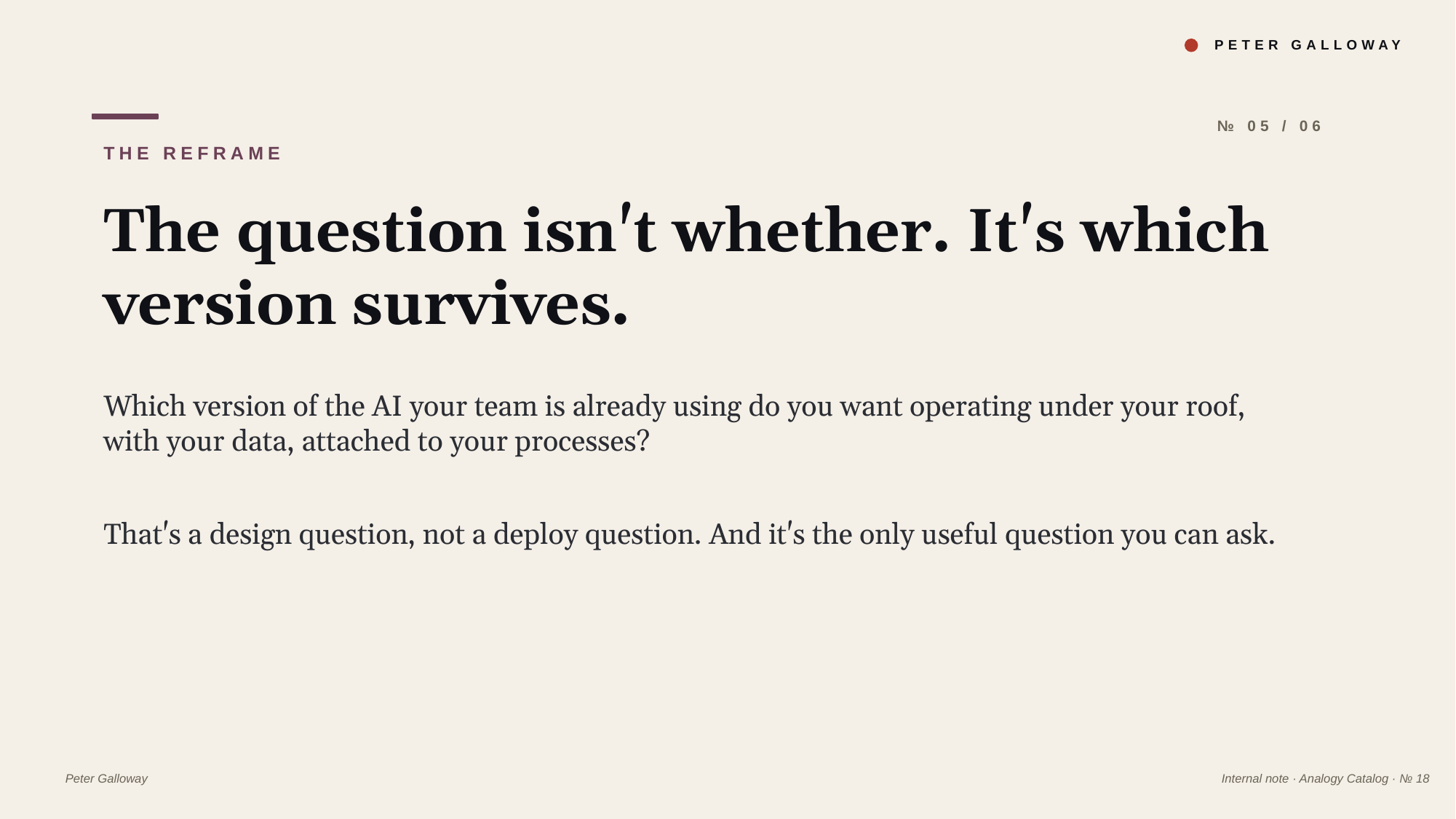

PETER GALLOWAY

№ 05 / 06

THE REFRAME
The question isn't whether. It's which version survives.
Which version of the AI your team is already using do you want operating under your roof, with your data, attached to your processes?

That's a design question, not a deploy question. And it's the only useful question you can ask.
Peter Galloway
Internal note · Analogy Catalog · № 18